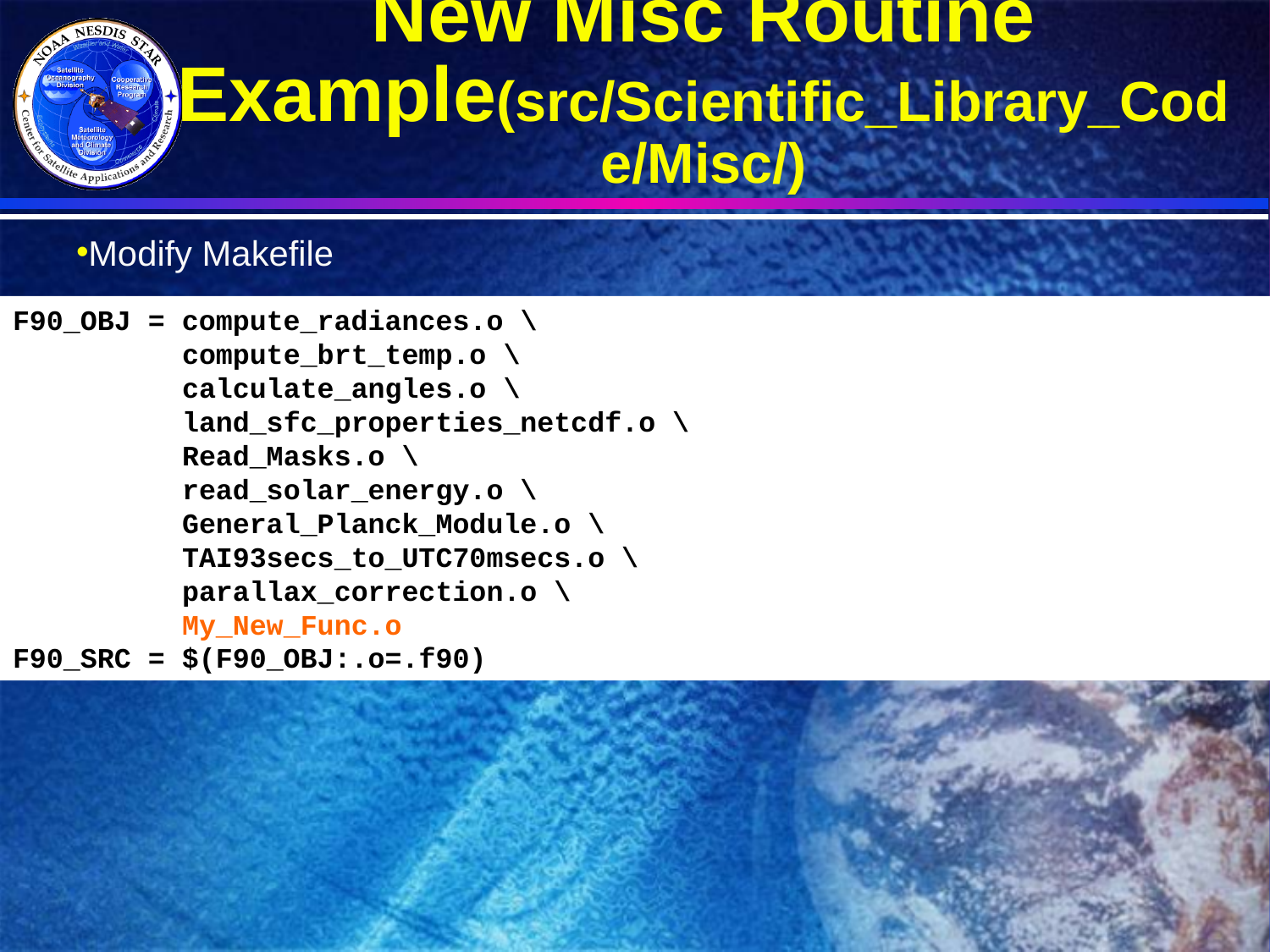

# New Misc Routine Example(src/Scientific_Library_Code/Misc/)
Modify Makefile

F90_OBJ = compute_radiances.o \
          compute_brt_temp.o \
          calculate_angles.o \
          land_sfc_properties_netcdf.o \
          Read_Masks.o \
          read_solar_energy.o \
          General_Planck_Module.o \
          TAI93secs_to_UTC70msecs.o \
          parallax_correction.o \
          My_New_Func.o
F90_SRC = $(F90_OBJ:.o=.f90)